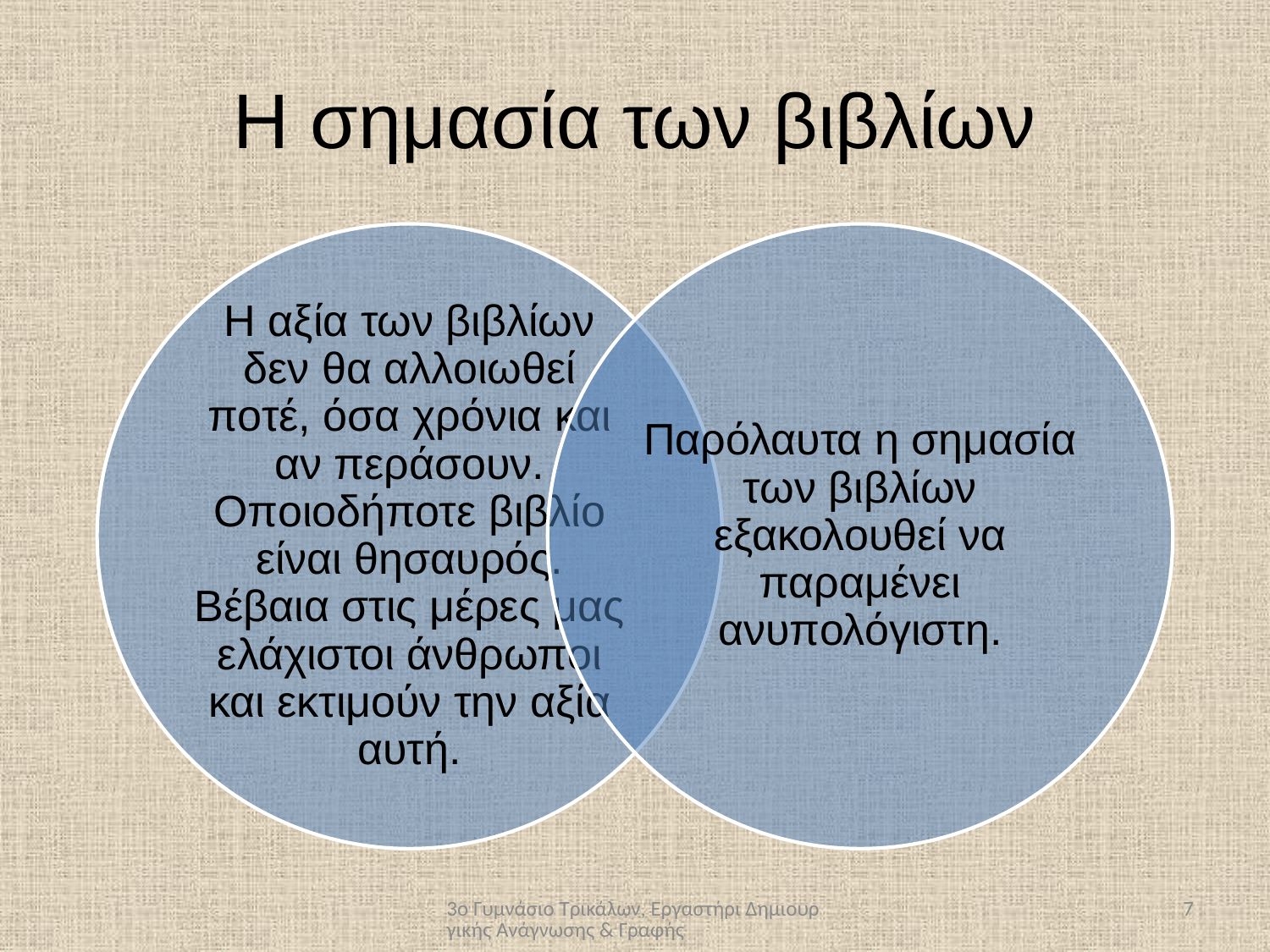

# Η σημασία των βιβλίων
Η αξία των βιβλίων δεν θα αλλοιωθεί ποτέ, όσα χρόνια και αν περάσουν. Οποιοδήποτε βιβλίο είναι θησαυρός. Βέβαια στις μέρες μας ελάχιστοι άνθρωποι και εκτιμούν την αξία αυτή.
Παρόλαυτα η σημασία των βιβλίων εξακολουθεί να παραμένει ανυπολόγιστη.
3ο Γυμνάσιο Τρικάλων, Εργαστήρι Δημιουργικής Ανάγνωσης & Γραφής
7